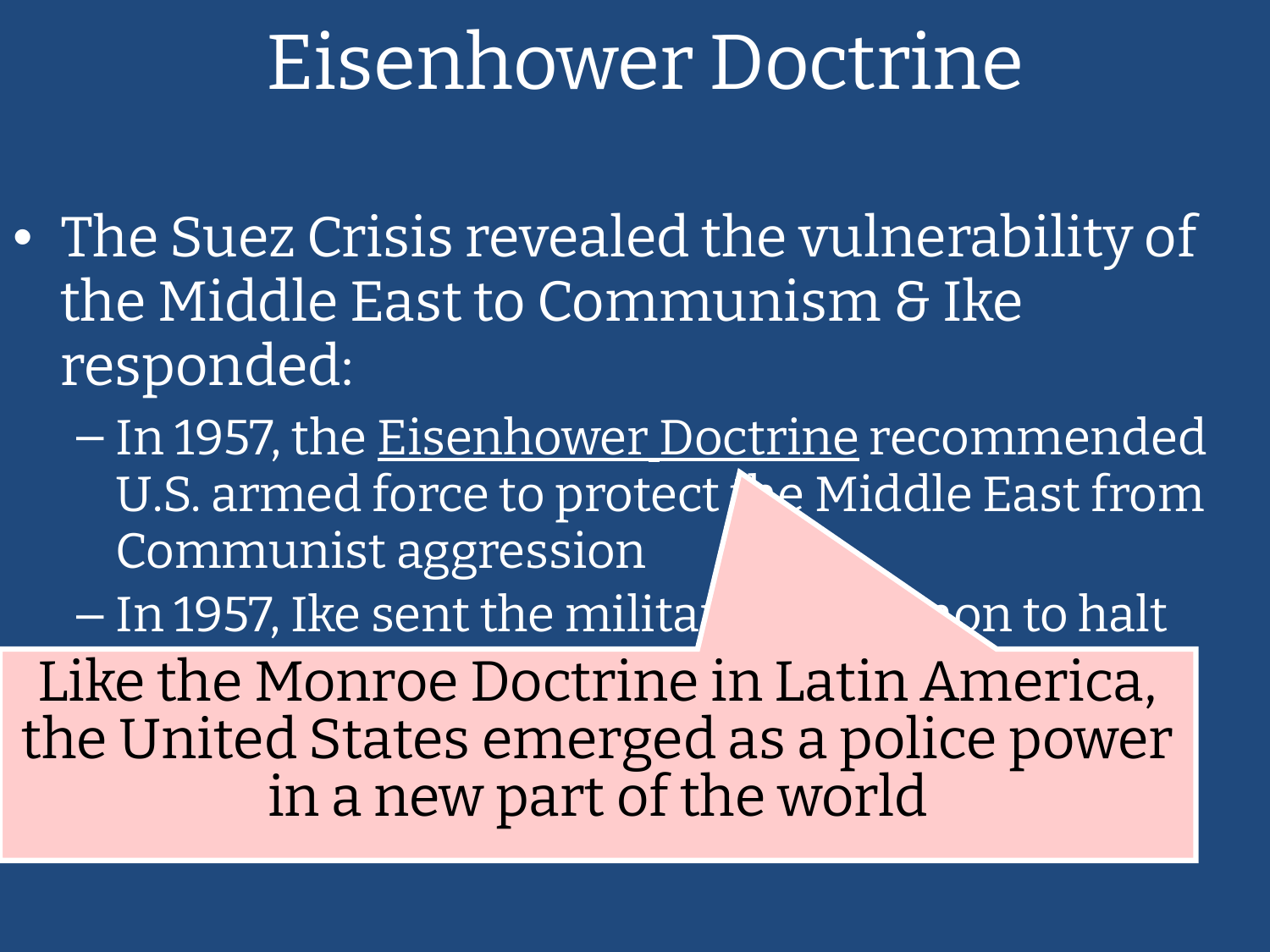

# Eisenhower Doctrine
The Suez Crisis revealed the vulnerability of the Middle East to Communism & Ike responded:
In 1957, the Eisenhower Doctrine recommended U.S. armed force to protect the Middle East from Communist aggression
In 1957, Ike sent the military to Lebanon to halt Communism & install a pro-Western gov’t
Like the Monroe Doctrine in Latin America, the United States emerged as a police power in a new part of the world